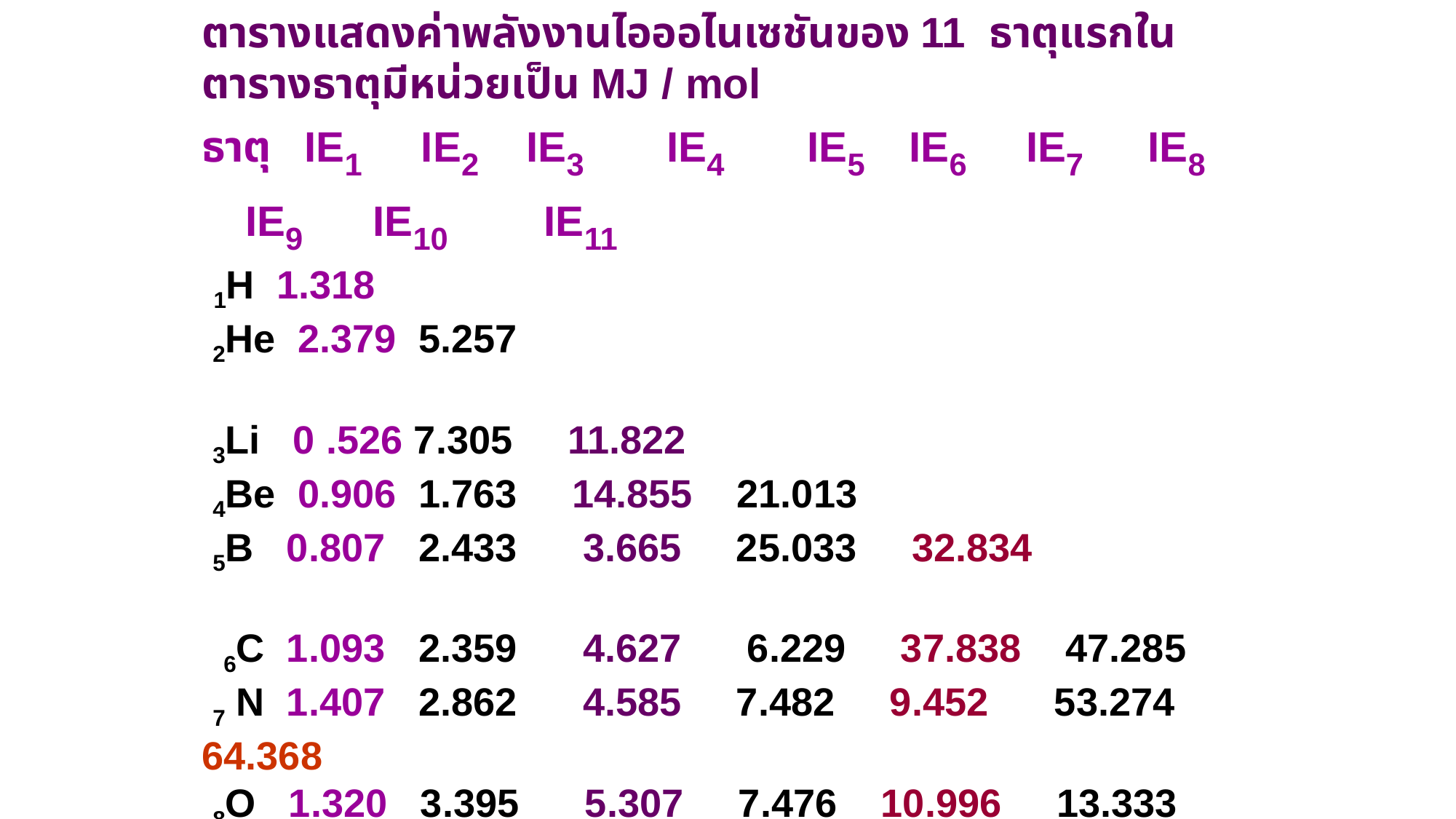

ตารางแสดงค่าพลังงานไอออไนเซชันของ 11  ธาตุแรกในตารางธาตุมีหน่วยเป็น MJ / mol
ธาตุ   IE1     IE2    IE3       IE4       IE5    IE6     IE7       IE8            IE9        IE10           IE11
 1H  1.318
 2He  2.379  5.257
 3Li   0 .526 7.305     11.822
 4Be  0.906  1.763     14.855    21.013
 5B   0.807   2.433      3.665     25.033     32.834
  6C  1.093   2.359      4.627      6.229     37.838    47.285
 7 N  1.407   2.862      4.585     7.482     9.452      53.274  64.368
 8O   1.320   3.395      5.307     7.476    10.996     13.333  71.343   84.086
9F    1.687   3.381      6.057      8.414    11.029     15.171  17.874   92.047   106.443
10Ne 2.087  3.959      6.128      9.375    12.184     15.245  20.009   23.067   115.358   131.442
11Na  0.502  4.569     6.919     9.550     13.356    16.616   20.121  25.497  28.941    141.373    159.086